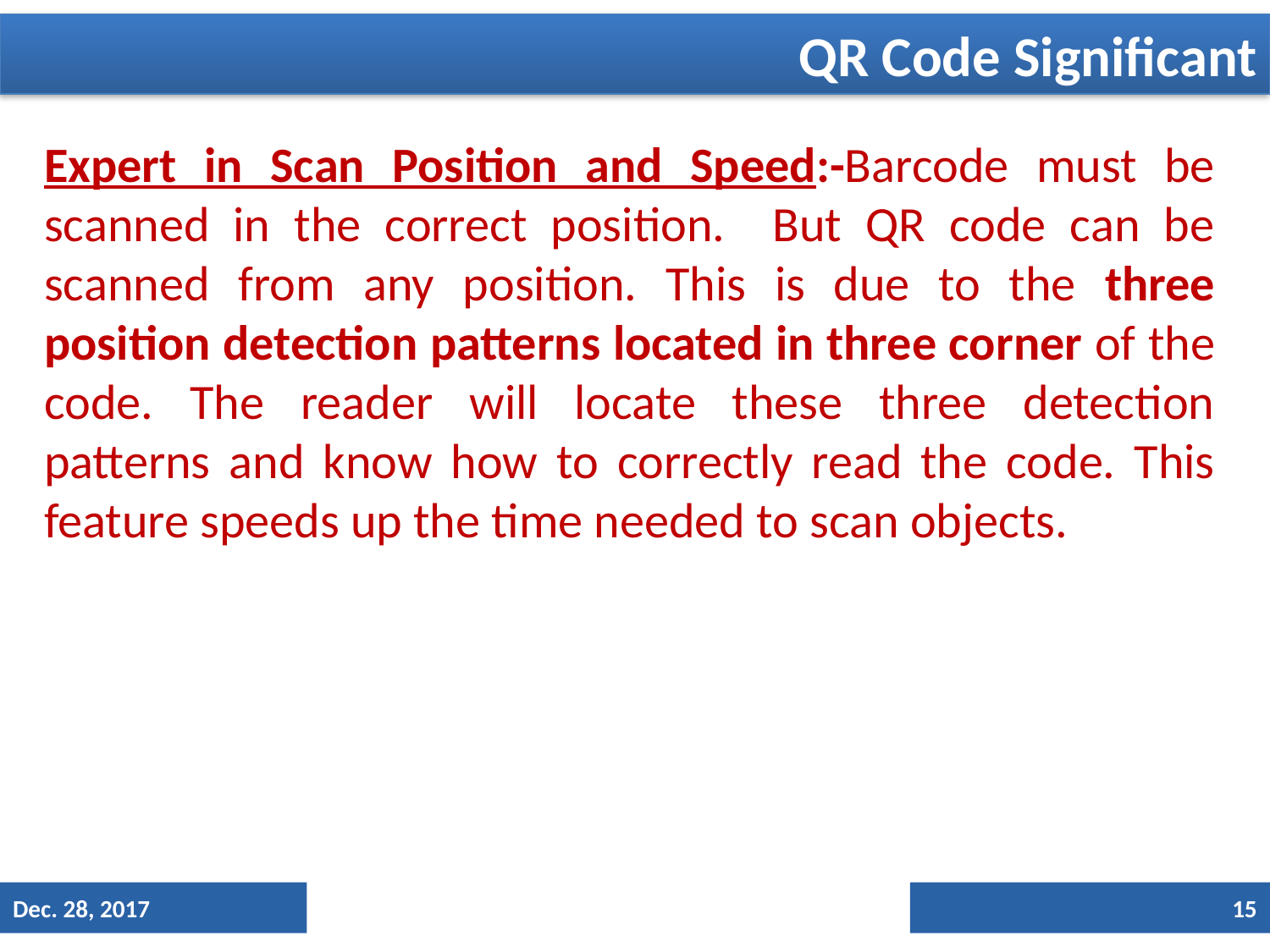

QR Code Significant
Expert in Scan Position and Speed:-Barcode must be scanned in the correct position.  But QR code can be scanned from any position. This is due to the three position detection patterns located in three corner of the code. The reader will locate these three detection patterns and know how to correctly read the code. This feature speeds up the time needed to scan objects.

Dec. 28, 2017
15